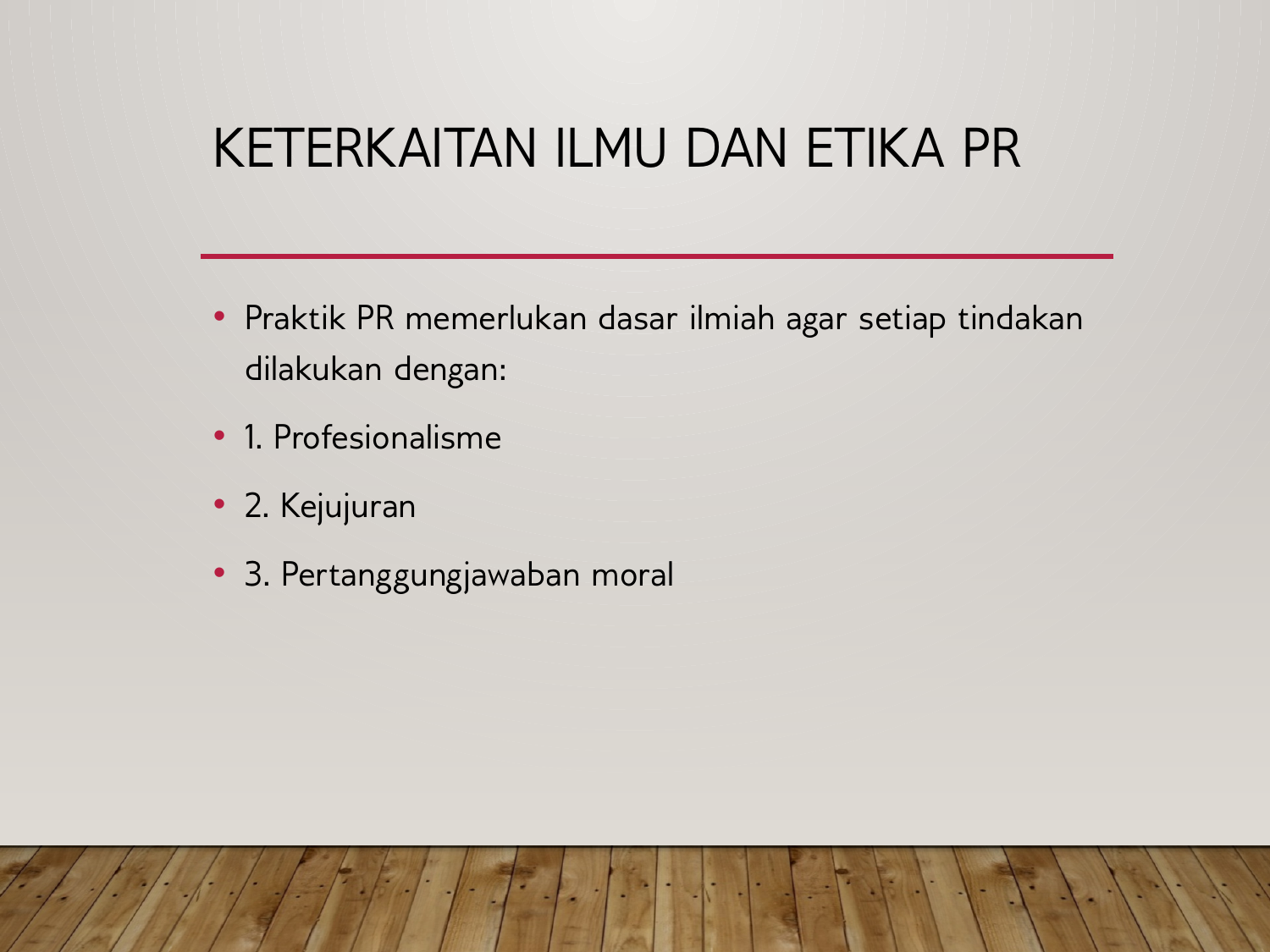

# Keterkaitan Ilmu dan Etika PR
Praktik PR memerlukan dasar ilmiah agar setiap tindakan dilakukan dengan:
1. Profesionalisme
2. Kejujuran
3. Pertanggungjawaban moral